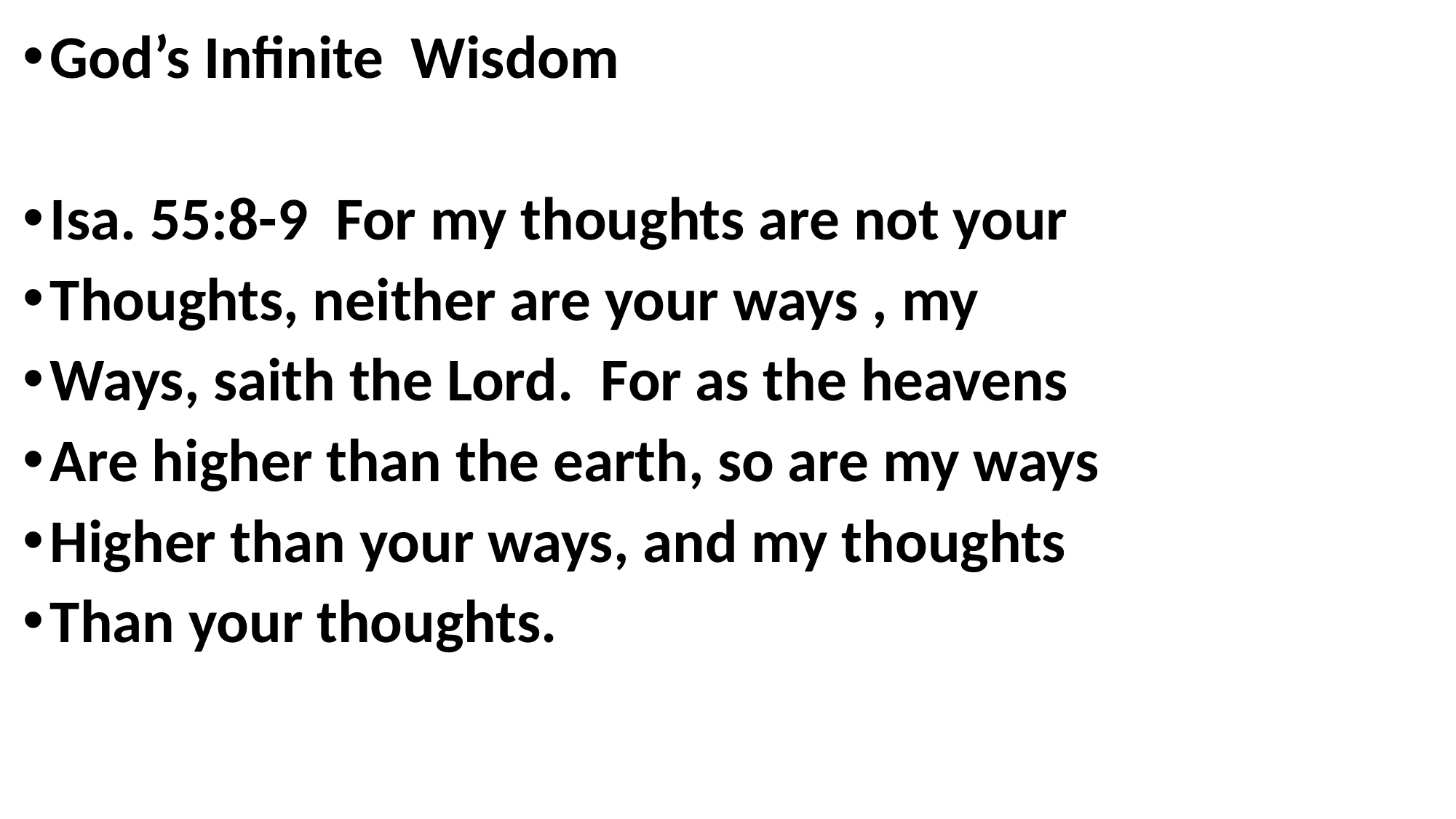

God’s Infinite  Wisdom

Isa. 55:8-9  For my thoughts are not your
Thoughts, neither are your ways , my
Ways, saith the Lord.  For as the heavens
Are higher than the earth, so are my ways
Higher than your ways, and my thoughts
Than your thoughts.